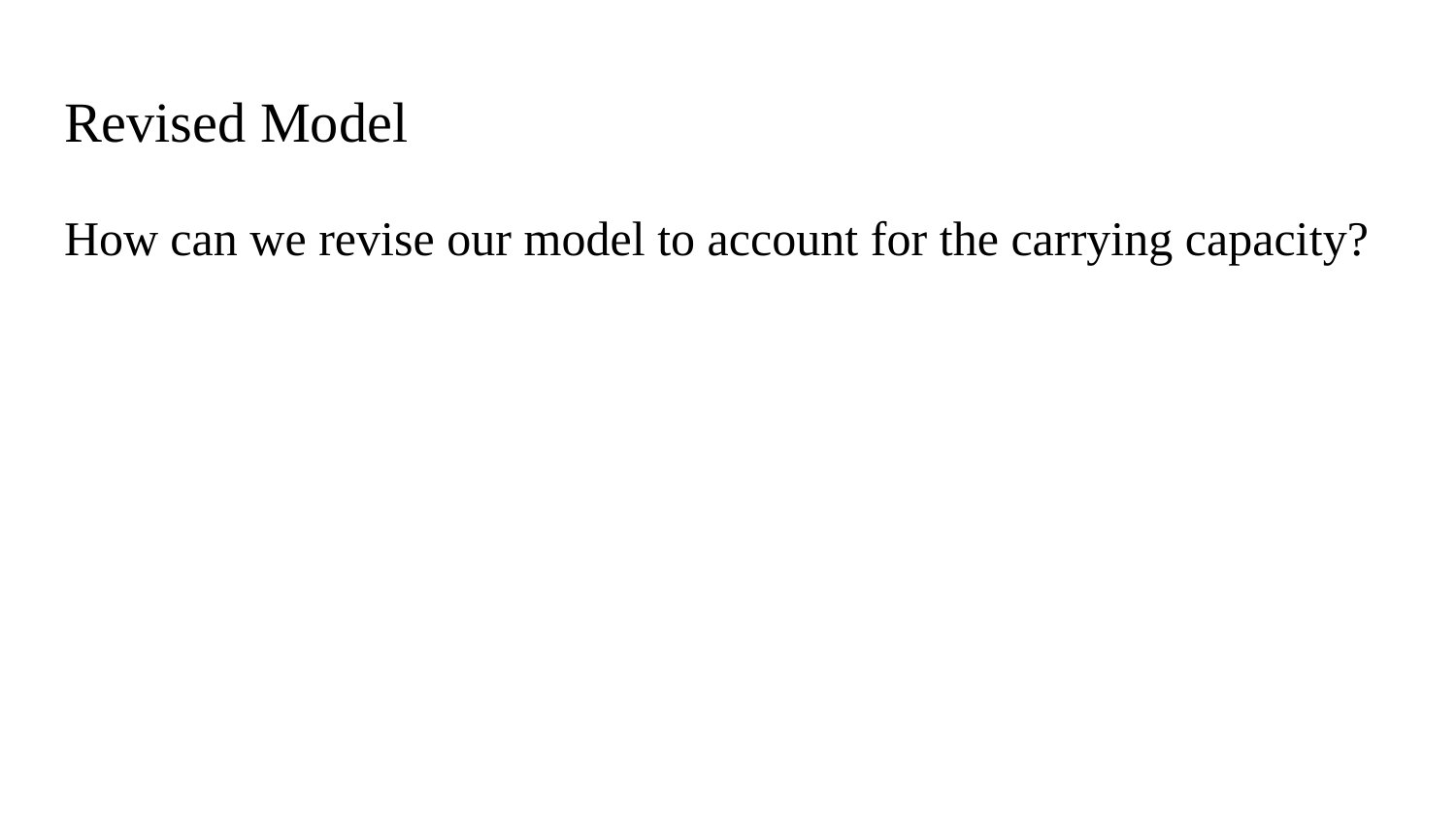

# Revised Model
How can we revise our model to account for the carrying capacity?